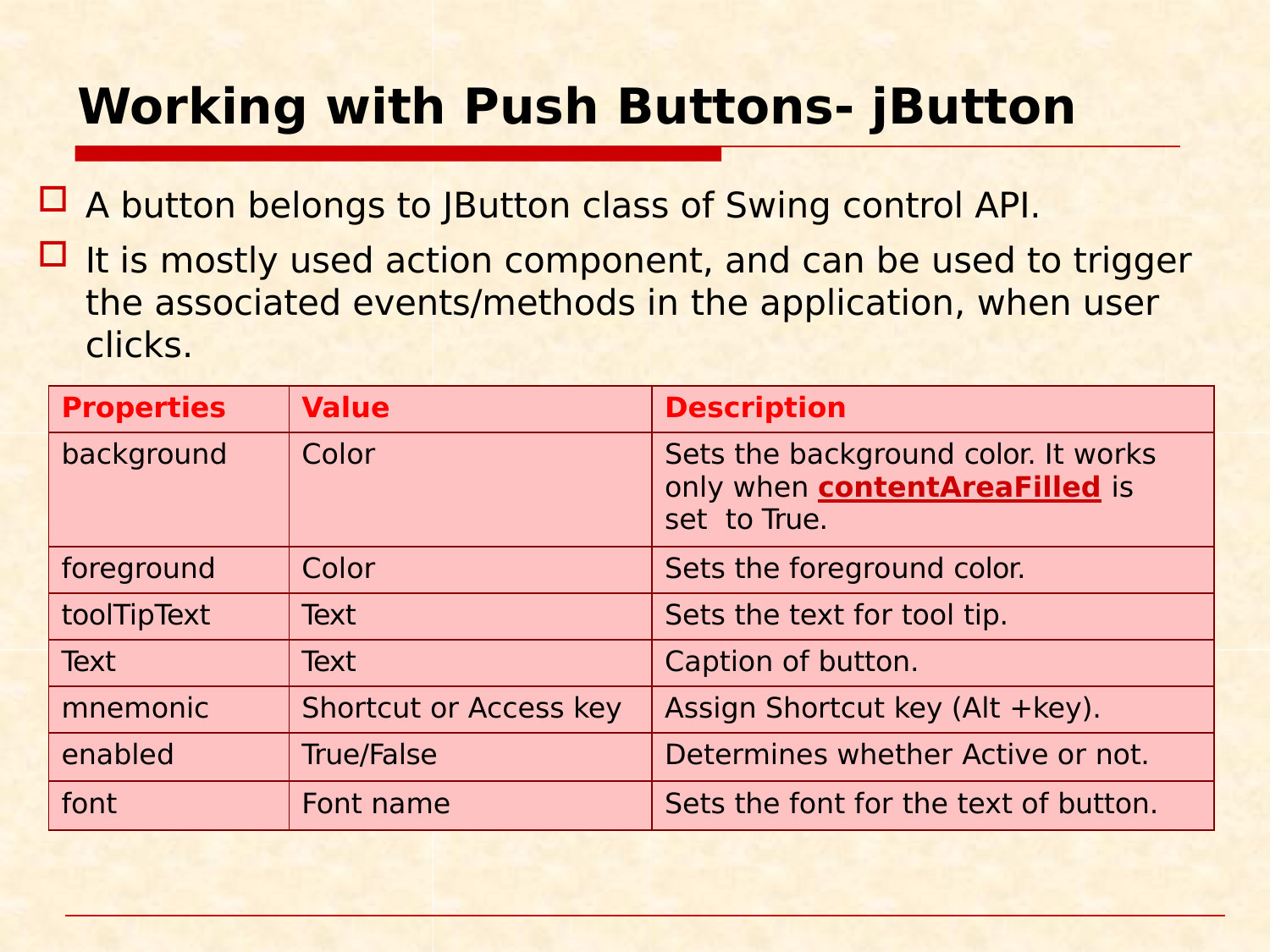

# Working with Push Buttons- jButton

A button belongs to JButton class of Swing control API.
It is mostly used action component, and can be used to trigger  the associated events/methods in the application, when user  clicks.
| Properties | Value | Description |
| --- | --- | --- |
| background | Color | Sets the background color. It works only when contentAreaFilled is set to True. |
| foreground | Color | Sets the foreground color. |
| toolTipText | Text | Sets the text for tool tip. |
| Text | Text | Caption of button. |
| mnemonic | Shortcut or Access key | Assign Shortcut key (Alt +key). |
| enabled | True/False | Determines whether Active or not. |
| font | Font name | Sets the font for the text of button. |